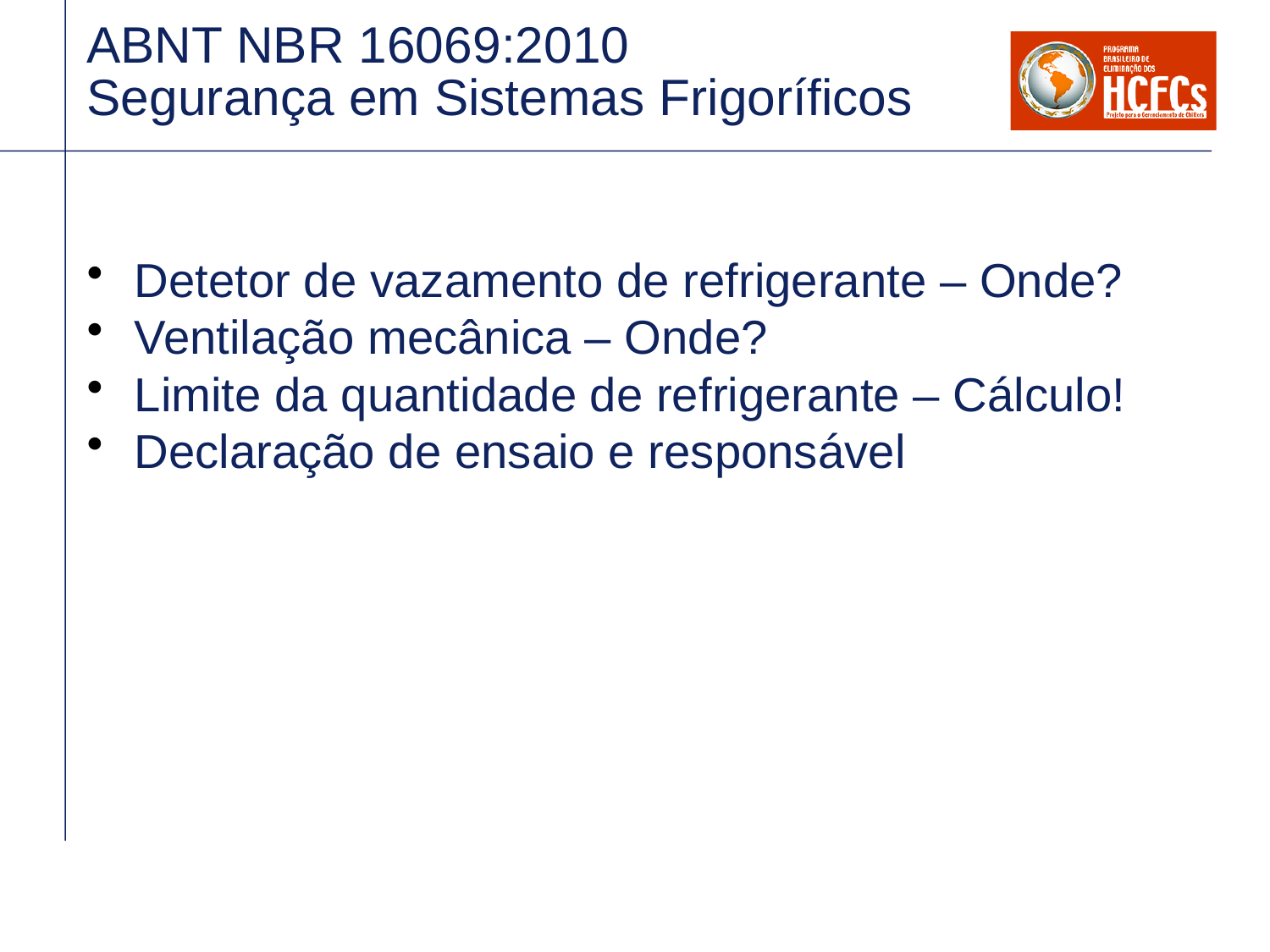

# ABNT NBR 16069:2010 Segurança em Sistemas Frigoríficos
Detetor de vazamento de refrigerante – Onde?
Ventilação mecânica – Onde?
Limite da quantidade de refrigerante – Cálculo!
Declaração de ensaio e responsável